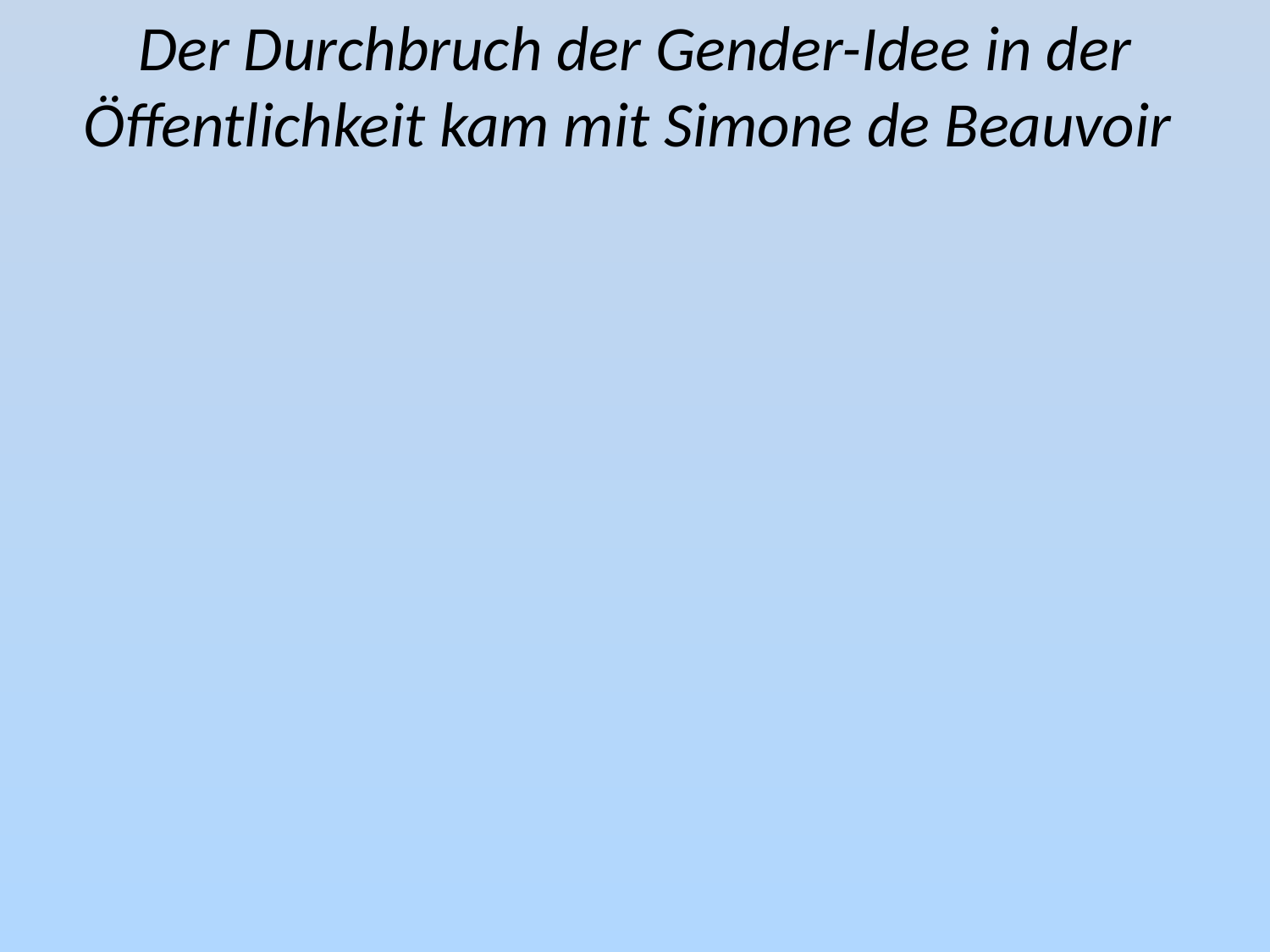

Der Durchbruch der Gender-Idee in der Öffentlichkeit kam mit Simone de Beauvoir